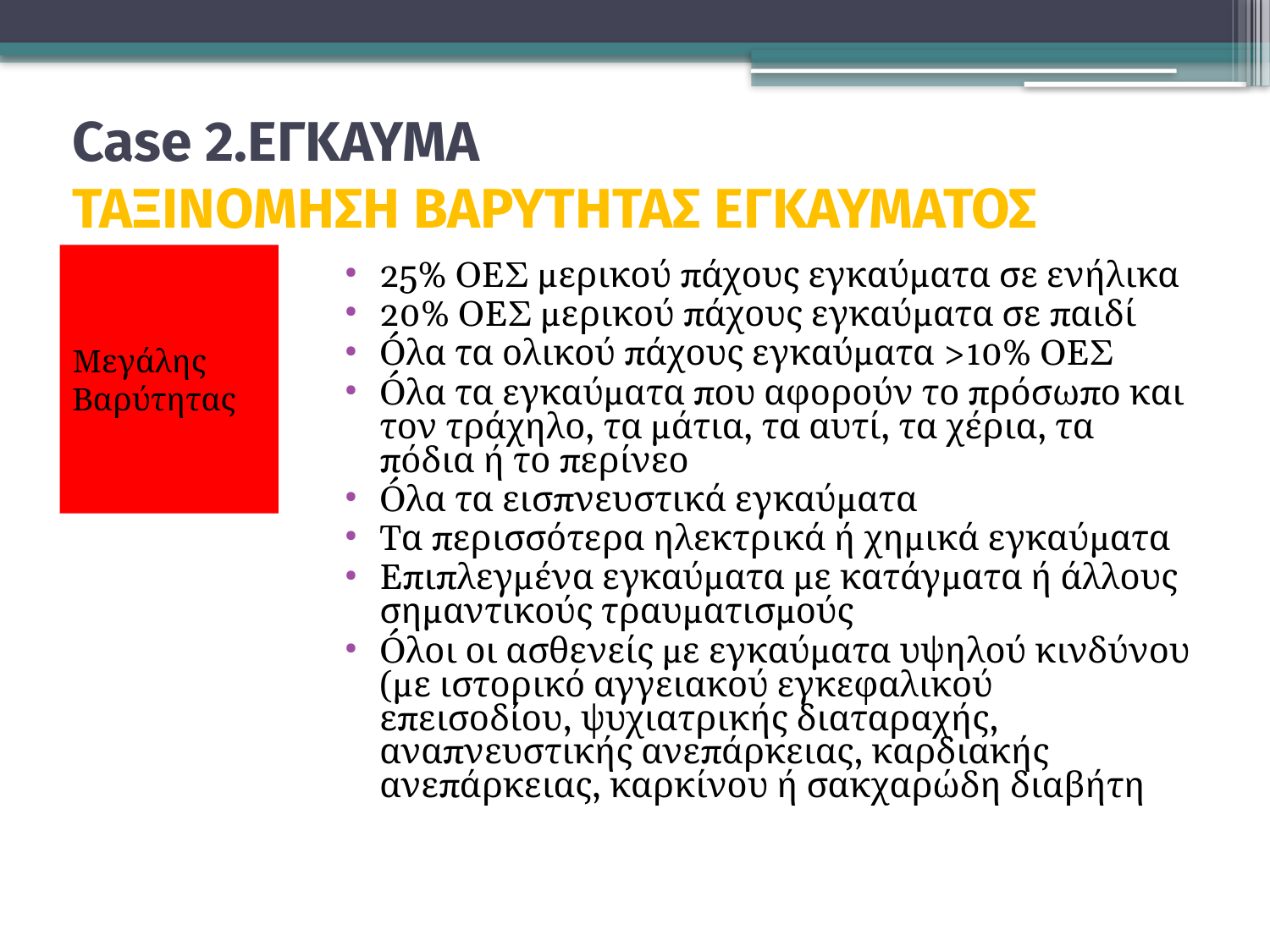

# Case 2.ΕΓΚΑΥΜΑ ΤΑΞΙΝΟΜΗΣΗ ΒΑΡΥΤΗΤΑΣ ΕΓΚΑΥΜΑΤΟΣ
Μεγάλης
Βαρύτητας
25% ΟΕΣ μερικού πάχους εγκαύματα σε ενήλικα
20% ΟΕΣ μερικού πάχους εγκαύματα σε παιδί
Όλα τα ολικού πάχους εγκαύματα >10% ΟΕΣ
Όλα τα εγκαύματα που αφορούν το πρόσωπο και τον τράχηλο, τα μάτια, τα αυτί, τα χέρια, τα πόδια ή το περίνεο
Όλα τα εισπνευστικά εγκαύματα
Τα περισσότερα ηλεκτρικά ή χημικά εγκαύματα
Επιπλεγμένα εγκαύματα με κατάγματα ή άλλους σημαντικούς τραυματισμούς
Όλοι οι ασθενείς με εγκαύματα υψηλού κινδύνου (με ιστορικό αγγειακού εγκεφαλικού επεισοδίου, ψυχιατρικής διαταραχής, αναπνευστικής ανεπάρκειας, καρδιακής ανεπάρκειας, καρκίνου ή σακχαρώδη διαβήτη